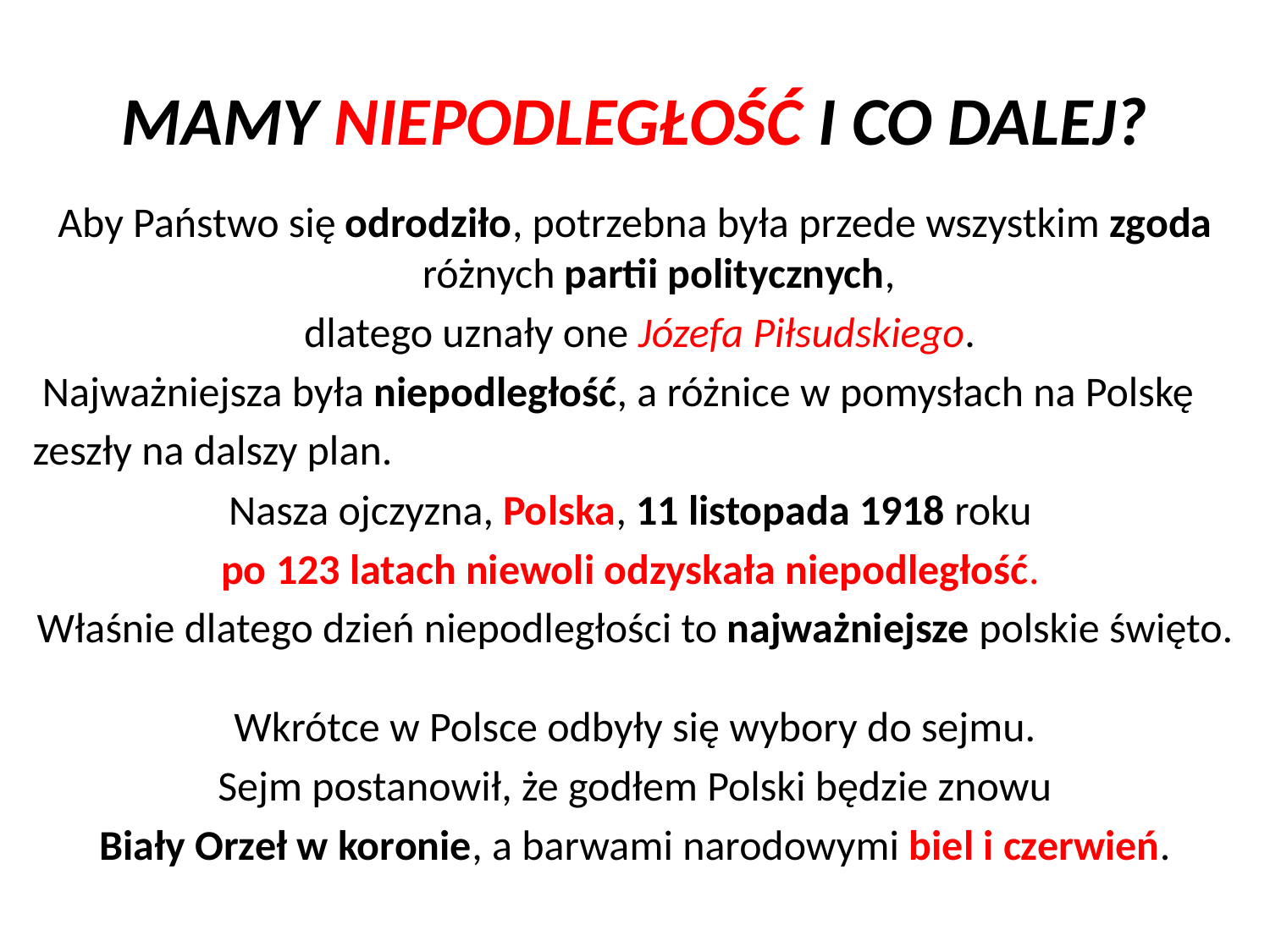

# MAMY NIEPODLEGŁOŚĆ I CO DALEJ?
Aby Państwo się odrodziło, potrzebna była przede wszystkim zgoda różnych partii politycznych,
 dlatego uznały one Józefa Piłsudskiego.
 Najważniejsza była niepodległość, a różnice w pomysłach na Polskę
zeszły na dalszy plan.
Nasza ojczyzna, Polska, 11 listopada 1918 roku
po 123 latach niewoli odzyskała niepodległość.
Właśnie dlatego dzień niepodległości to najważniejsze polskie święto.

Wkrótce w Polsce odbyły się wybory do sejmu.
 Sejm postanowił, że godłem Polski będzie znowu
Biały Orzeł w koronie, a barwami narodowymi biel i czerwień.